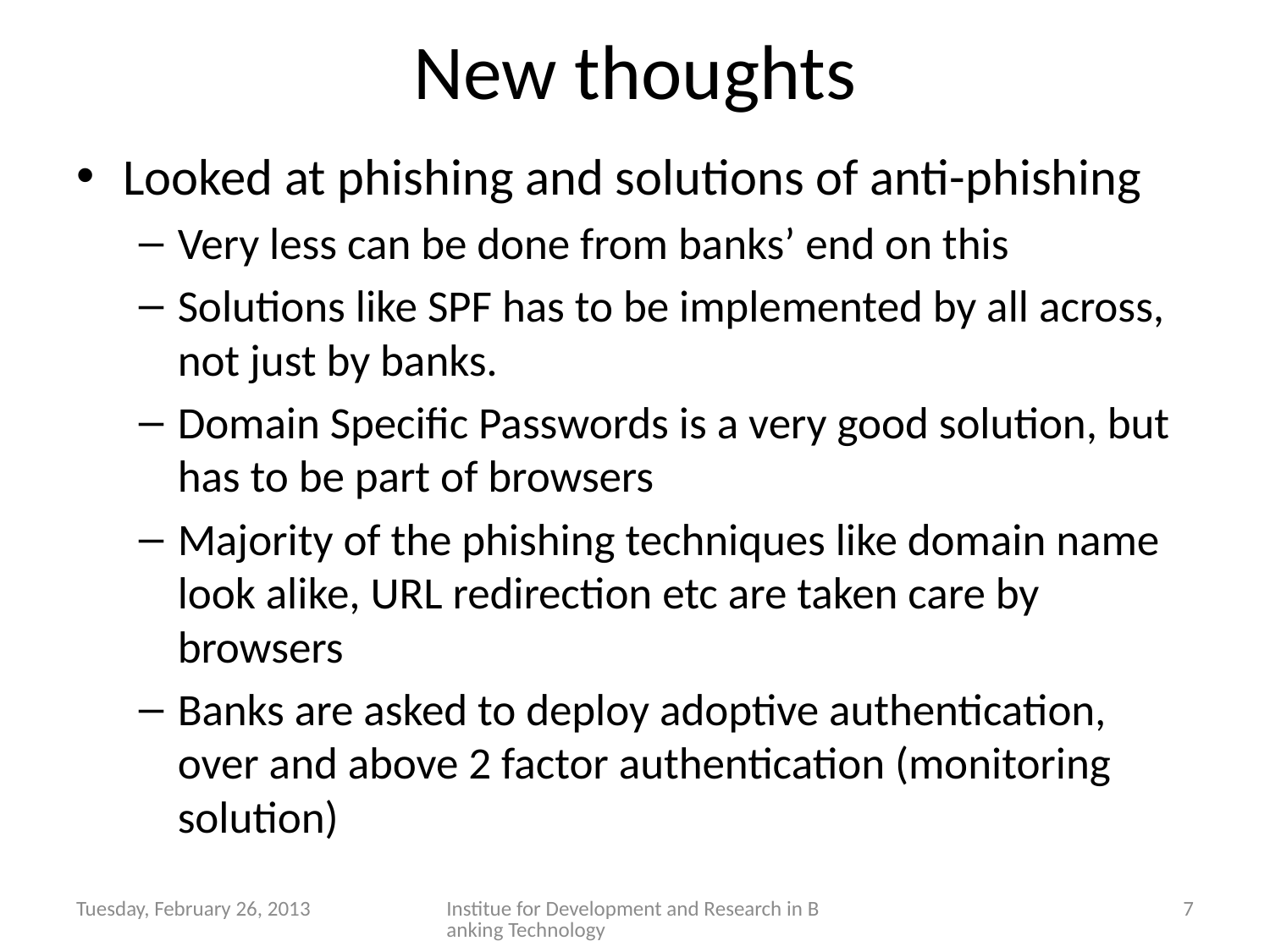

# New thoughts
Looked at phishing and solutions of anti-phishing
Very less can be done from banks’ end on this
Solutions like SPF has to be implemented by all across, not just by banks.
Domain Specific Passwords is a very good solution, but has to be part of browsers
Majority of the phishing techniques like domain name look alike, URL redirection etc are taken care by browsers
Banks are asked to deploy adoptive authentication, over and above 2 factor authentication (monitoring solution)

Tuesday, February 26, 2013
Institue for Development and Research in Banking Technology
7